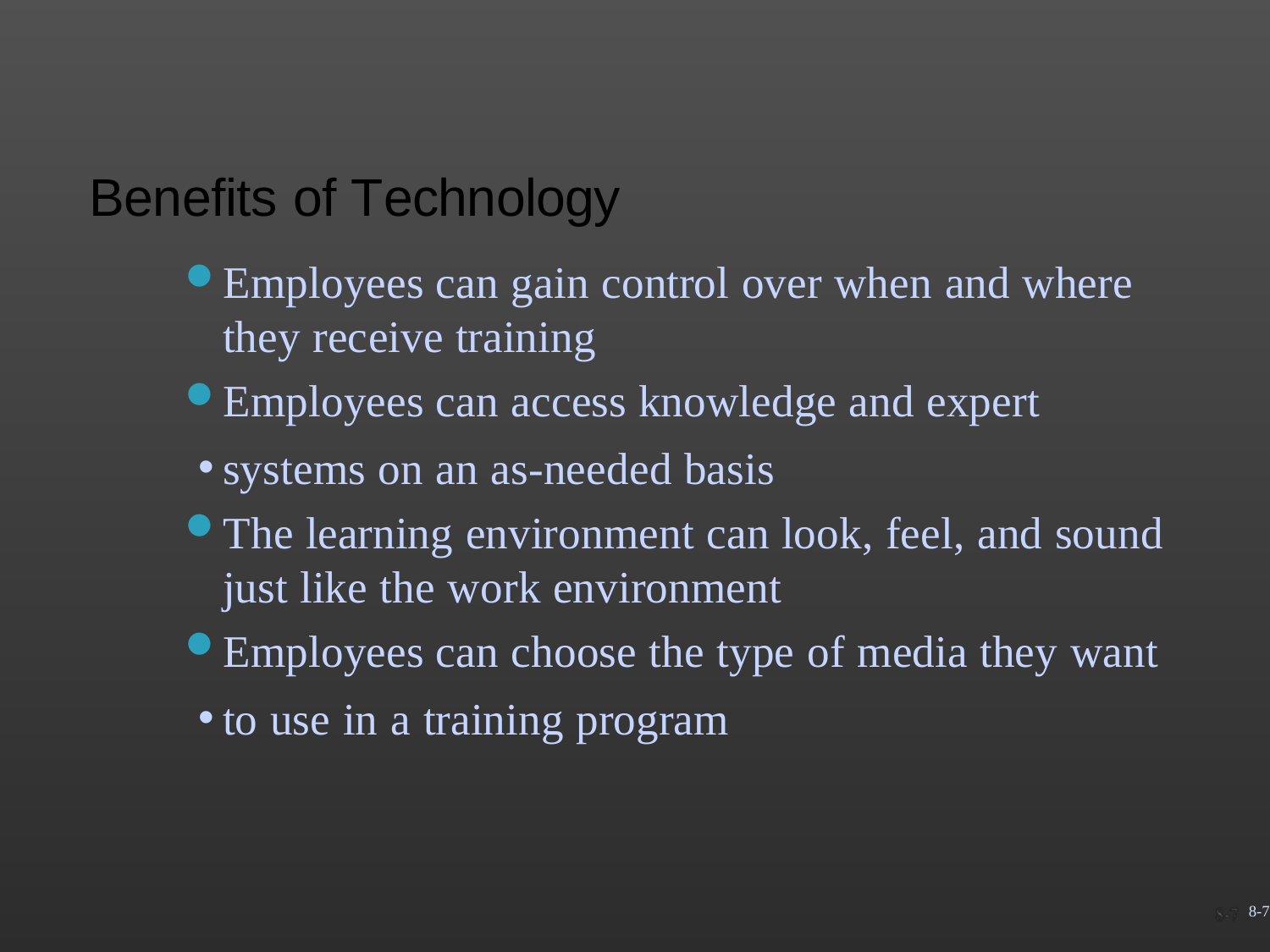

# Benefits of Technology
Employees can gain control over when and where they receive training
Employees can access knowledge and expert
systems on an as-needed basis
The learning environment can look, feel, and sound just like the work environment
Employees can choose the type of media they want
to use in a training program

8-7